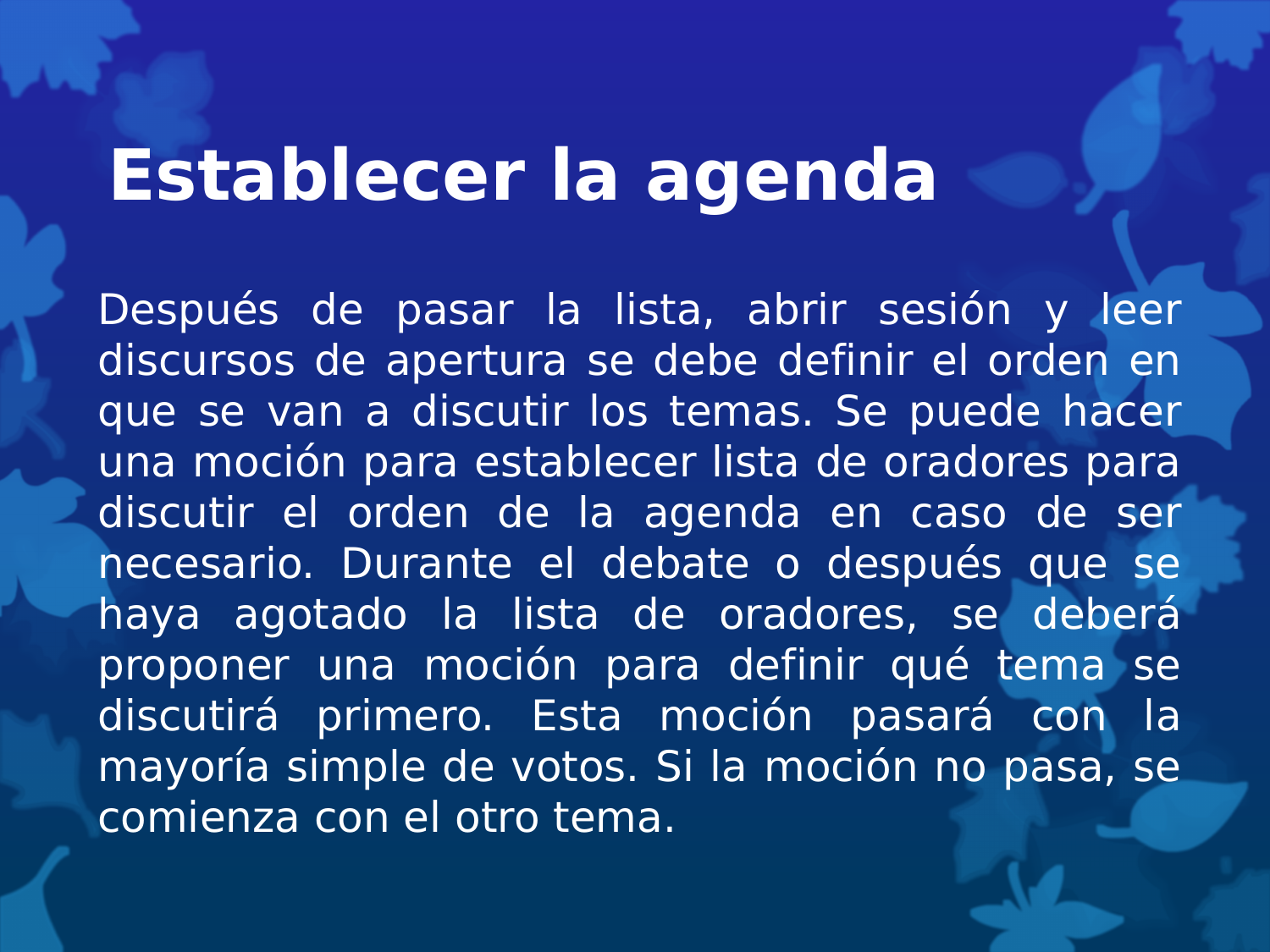

# Establecer la agenda
Después de pasar la lista, abrir sesión y leer discursos de apertura se debe definir el orden en que se van a discutir los temas. Se puede hacer una moción para establecer lista de oradores para discutir el orden de la agenda en caso de ser necesario. Durante el debate o después que se haya agotado la lista de oradores, se deberá proponer una moción para definir qué tema se discutirá primero. Esta moción pasará con la mayoría simple de votos. Si la moción no pasa, se comienza con el otro tema.